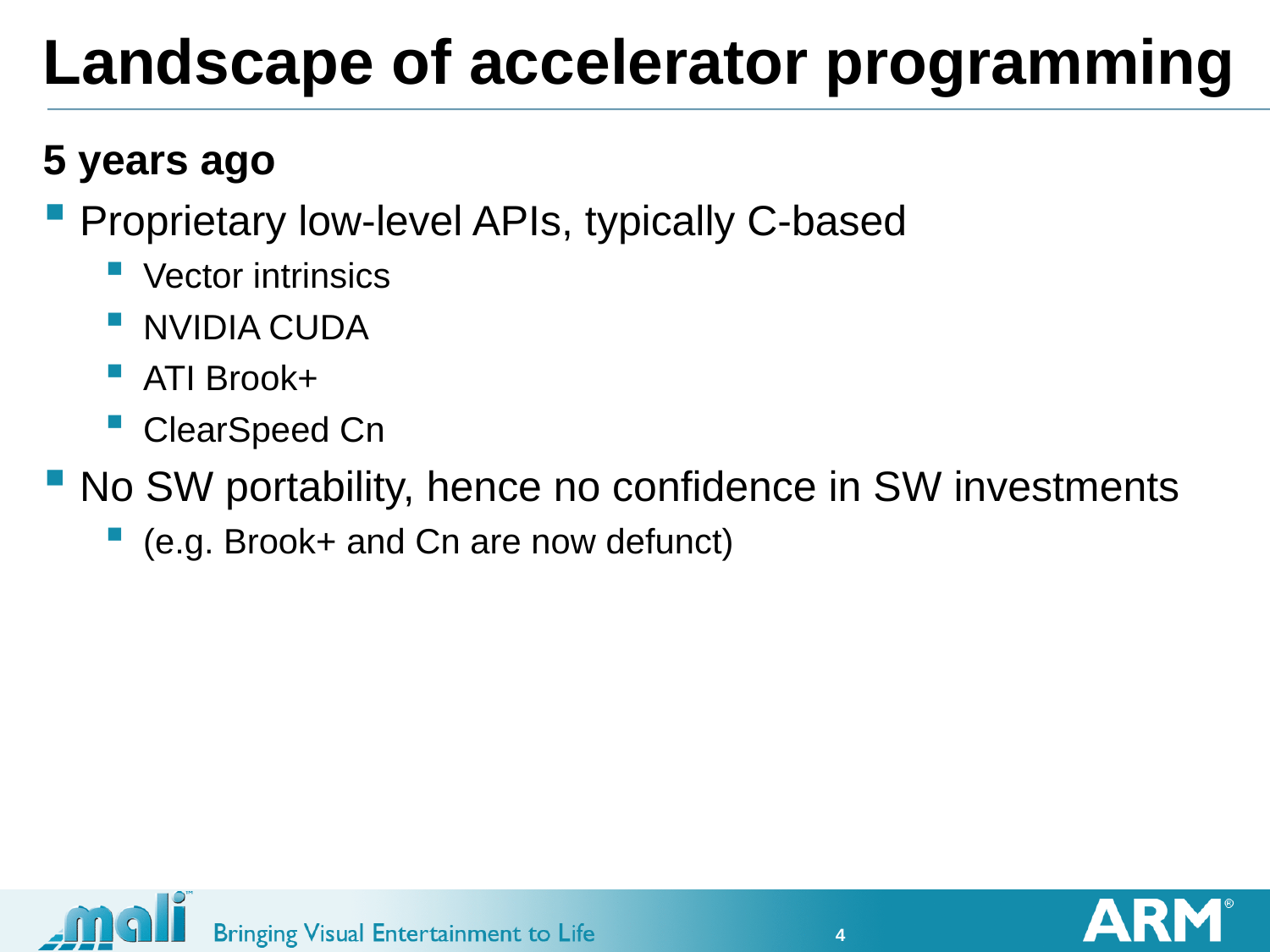

# Landscape of accelerator programming
5 years ago
Proprietary low-level APIs, typically C-based
Vector intrinsics
NVIDIA CUDA
ATI Brook+
ClearSpeed Cn
No SW portability, hence no confidence in SW investments
(e.g. Brook+ and Cn are now defunct)